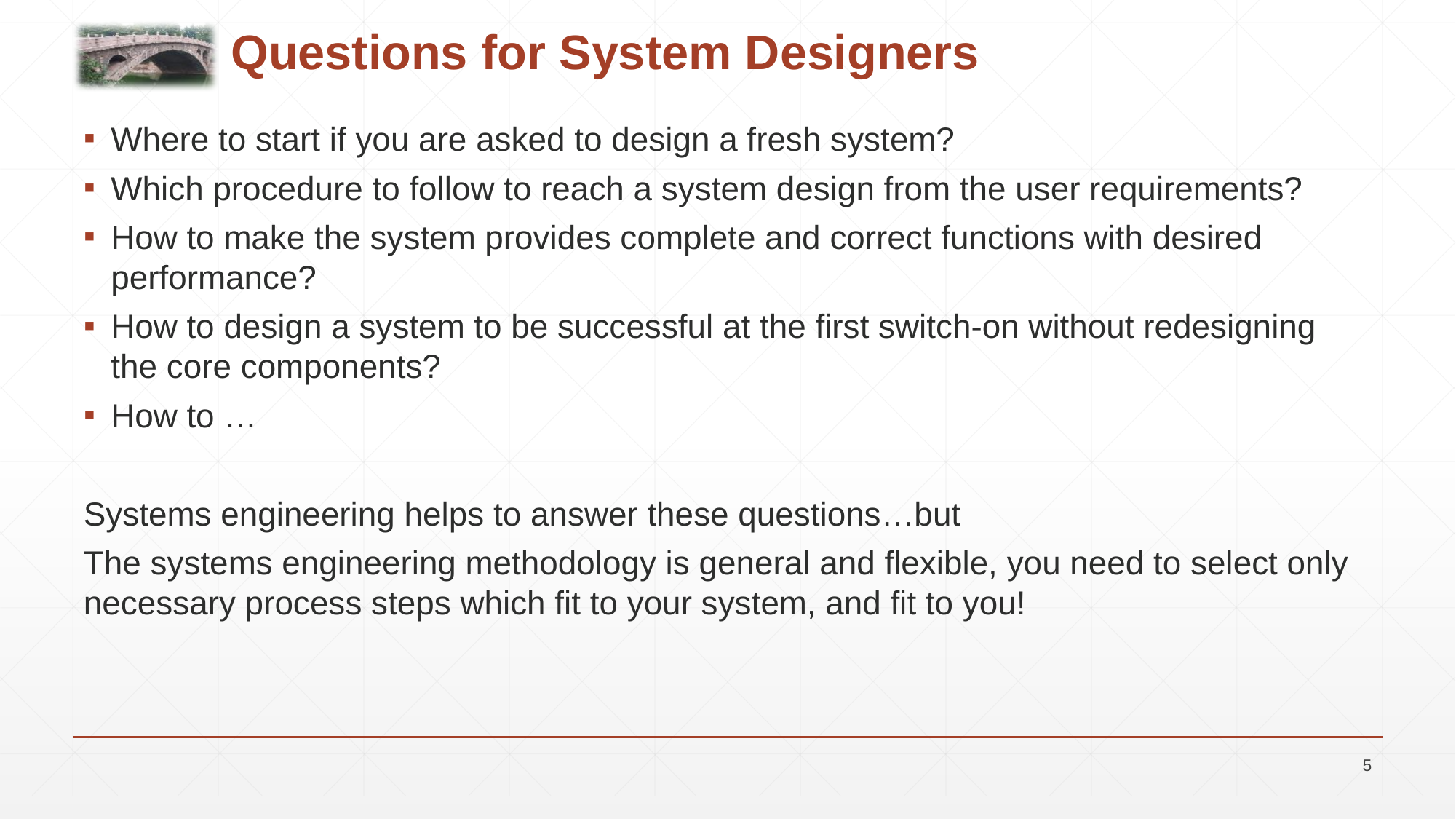

# Questions for System Designers
Where to start if you are asked to design a fresh system?
Which procedure to follow to reach a system design from the user requirements?
How to make the system provides complete and correct functions with desired performance?
How to design a system to be successful at the first switch-on without redesigning the core components?
How to …

Systems engineering helps to answer these questions…but
The systems engineering methodology is general and flexible, you need to select only necessary process steps which fit to your system, and fit to you!
5